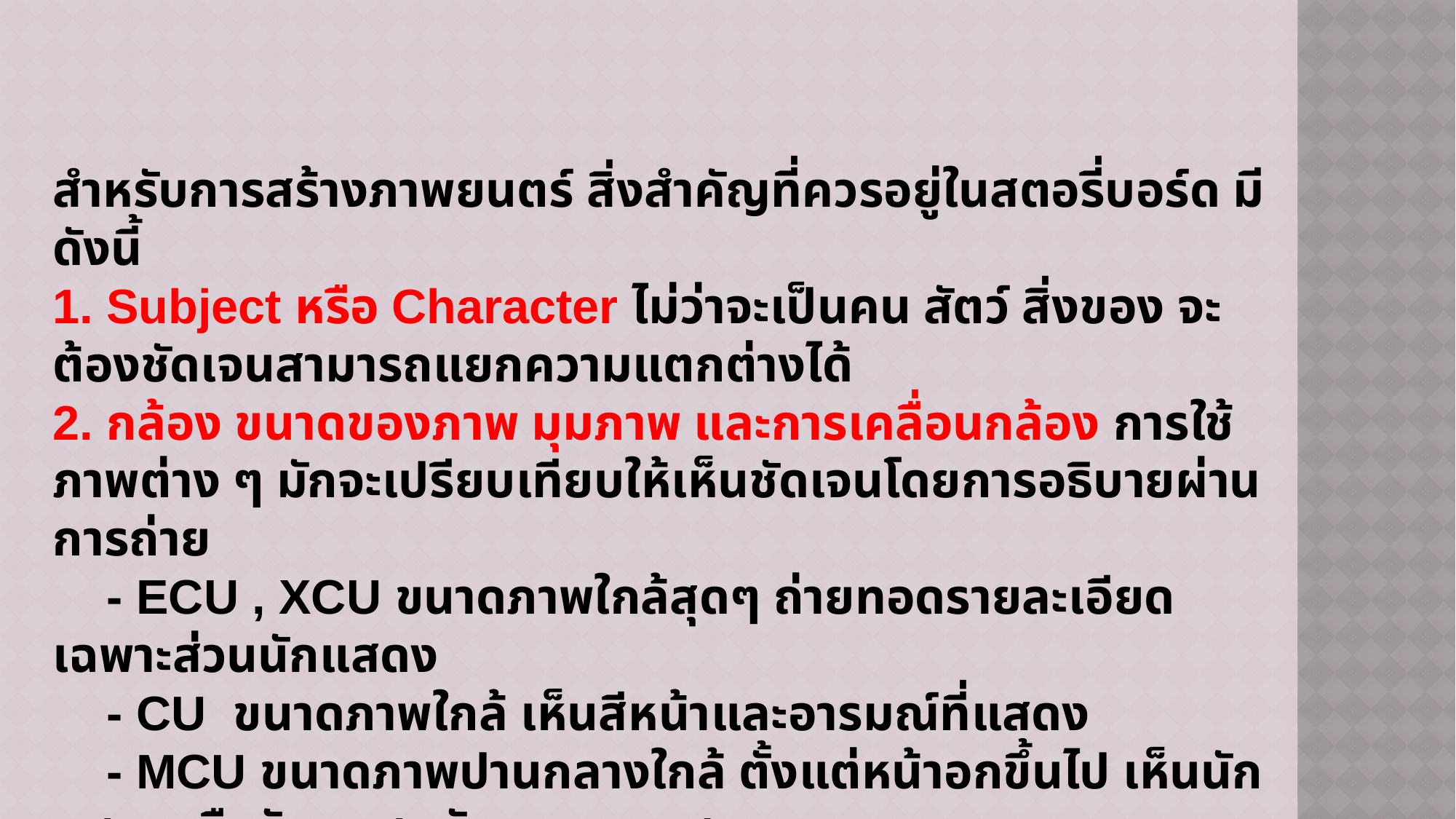

สำหรับการสร้างภาพยนตร์ สิ่งสำคัญที่ควรอยู่ในสตอรี่บอร์ด มีดังนี้
1. Subject หรือ Character ไม่ว่าจะเป็นคน สัตว์ สิ่งของ จะต้องชัดเจนสามารถแยกความแตกต่างได้
2. กล้อง ขนาดของภาพ มุมภาพ และการเคลื่อนกล้อง การใช้ภาพต่าง ๆ มักจะเปรียบเทียบให้เห็นชัดเจนโดยการอธิบายผ่านการถ่าย
    - ECU , XCU ขนาดภาพใกล้สุดๆ ถ่ายทอดรายละเอียดเฉพาะส่วนนักแสดง
    - CU  ขนาดภาพใกล้ เห็นสีหน้าและอารมณ์ที่แสดง
    - MCU ขนาดภาพปานกลางใกล้ ตั้งแต่หน้าอกขึ้นไป เห็นนักแสดงหรือวัตถุผสมกับบรรยากาศ